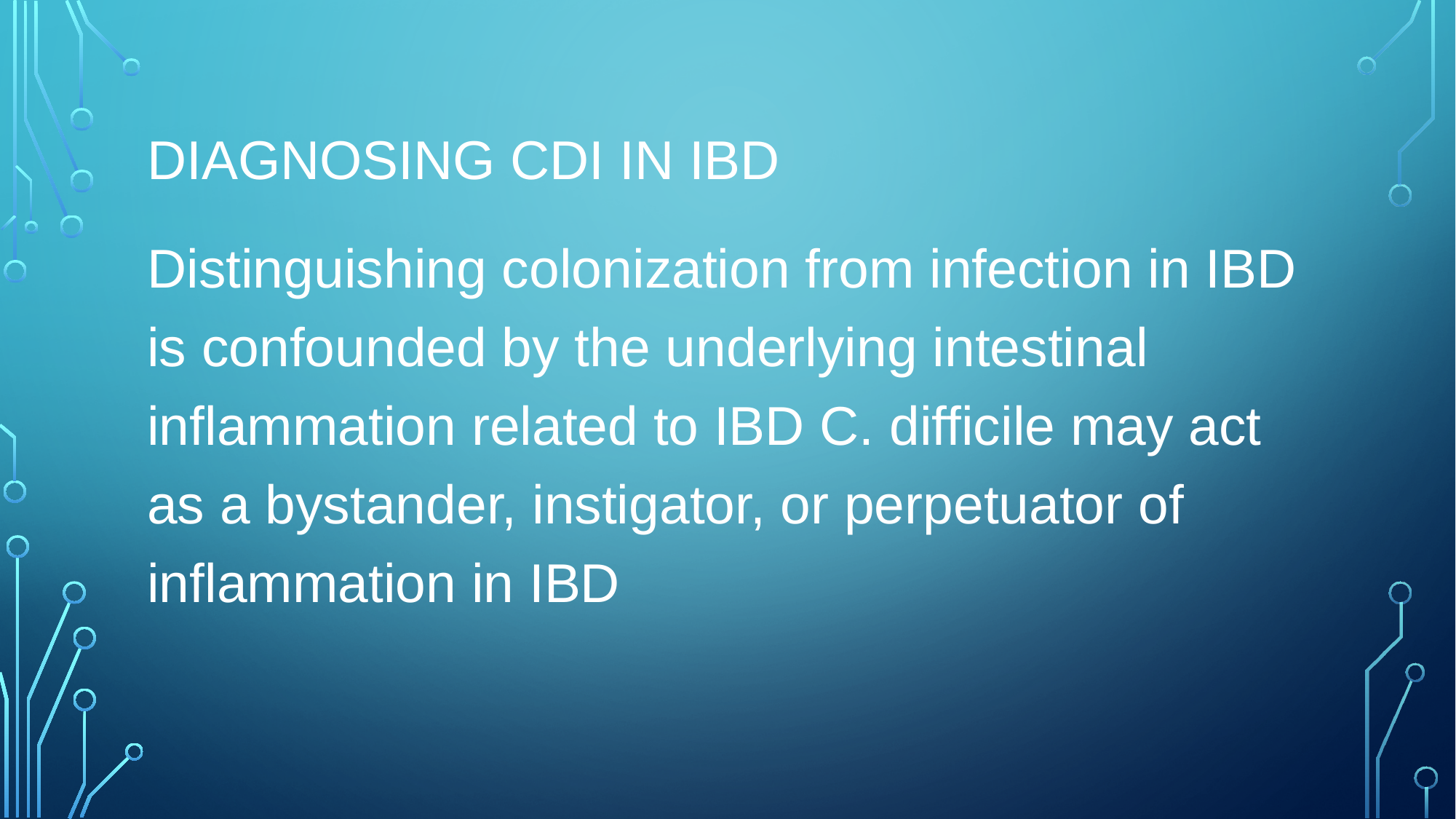

# DIAGNOSING CDI IN IBD
Distinguishing colonization from infection in IBD is confounded by the underlying intestinal inflammation related to IBD C. difficile may act as a bystander, instigator, or perpetuator of inflammation in IBD